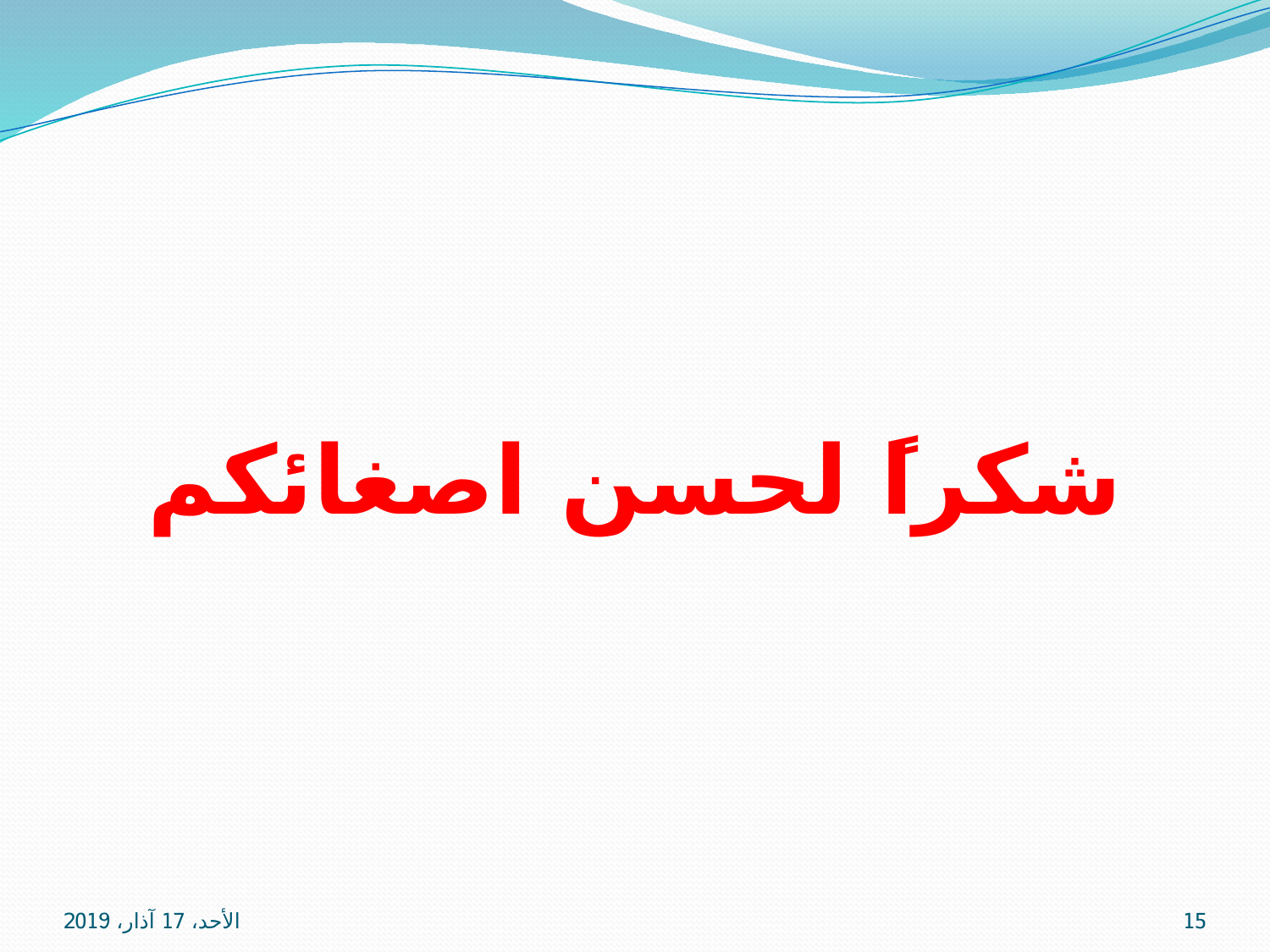

شكراً لحسن اصغائكم
الأحد، 17 آذار، 2019
15